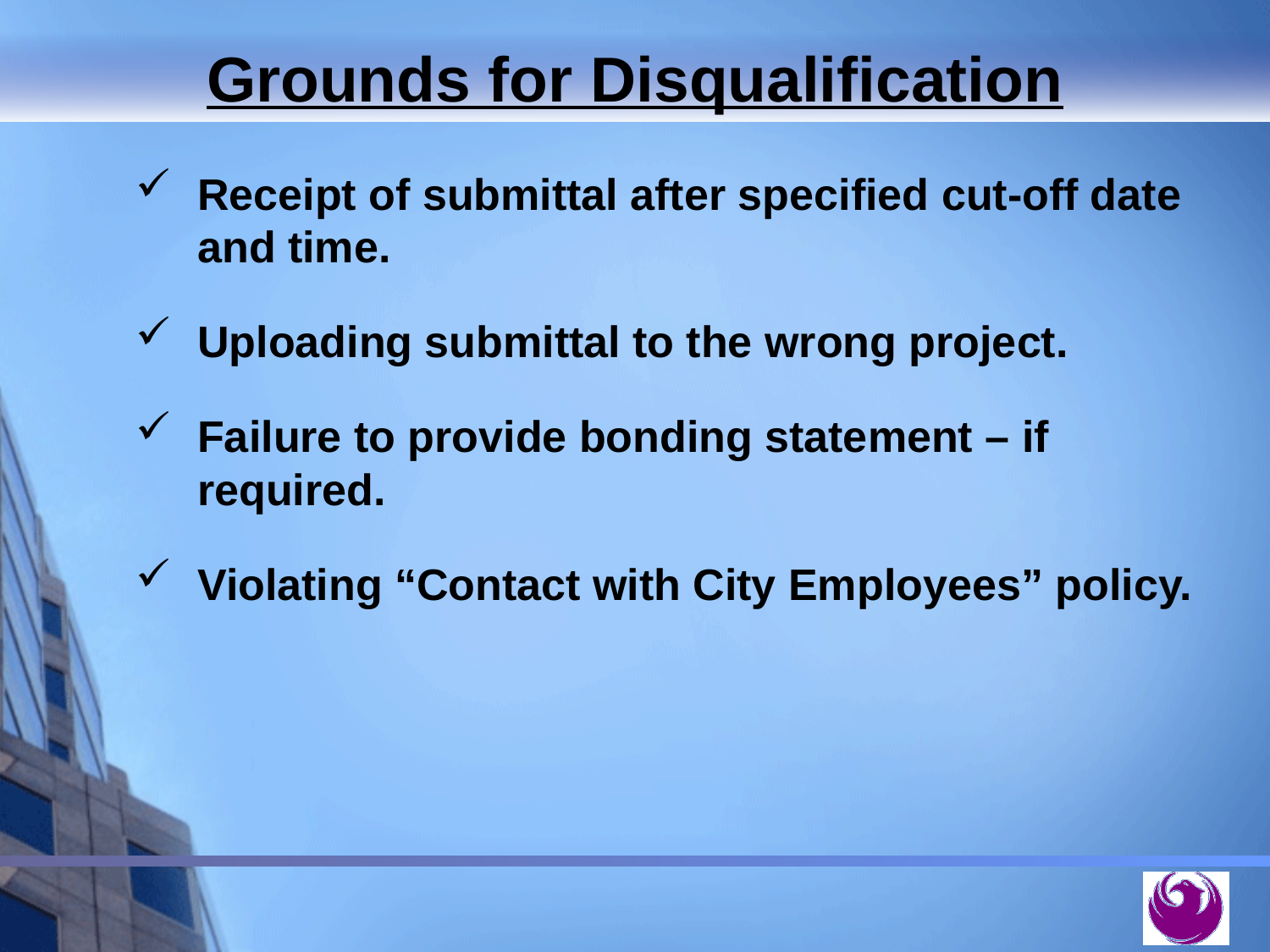

Grounds for Disqualification
Receipt of submittal after specified cut-off date and time.
Uploading submittal to the wrong project.
Failure to provide bonding statement – if required.
Violating “Contact with City Employees” policy.